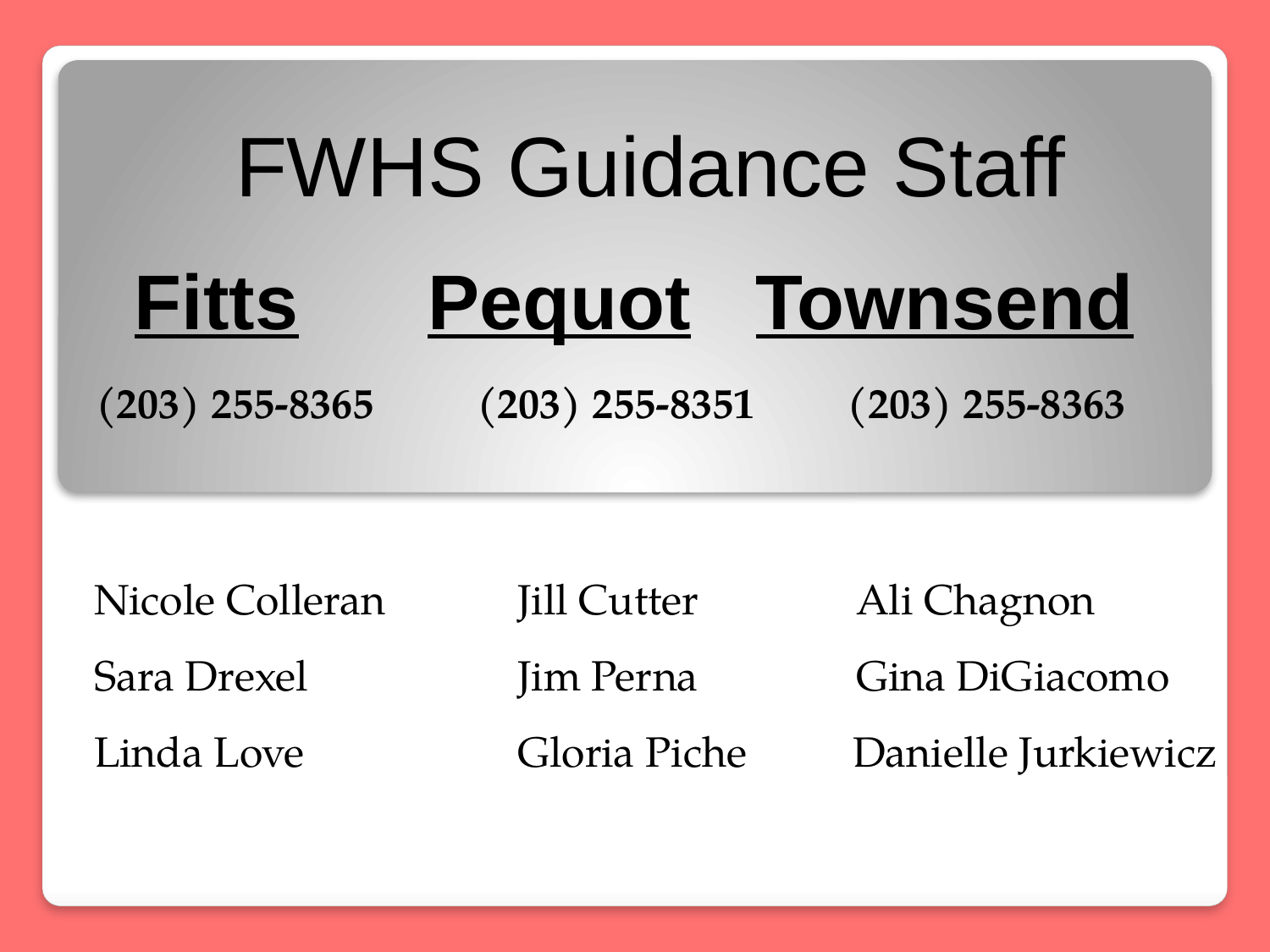

# Fitts	    Pequot   Townsend
FWHS Guidance Staff
 (203) 255-8365	 (203) 255-8351	(203) 255-8363

Nicole Colleran	    Jill Cutter		Ali Chagnon
Sara Drexel		    Jim Perna		Gina DiGiacomo
Linda Love		    Gloria Piche          Danielle Jurkiewicz